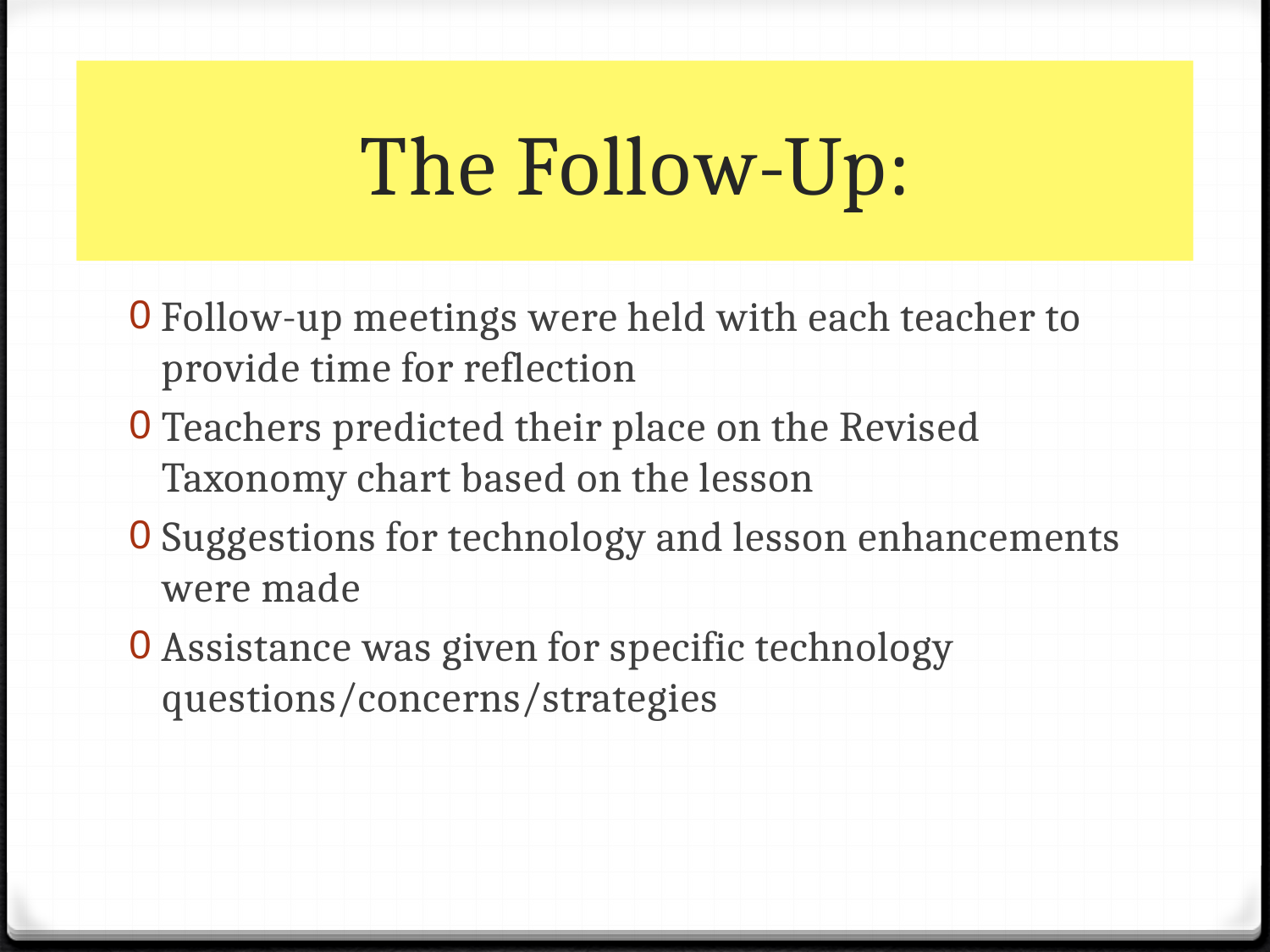

# The Follow-Up:
Follow-up meetings were held with each teacher to provide time for reflection
Teachers predicted their place on the Revised Taxonomy chart based on the lesson
Suggestions for technology and lesson enhancements were made
Assistance was given for specific technology questions/concerns/strategies